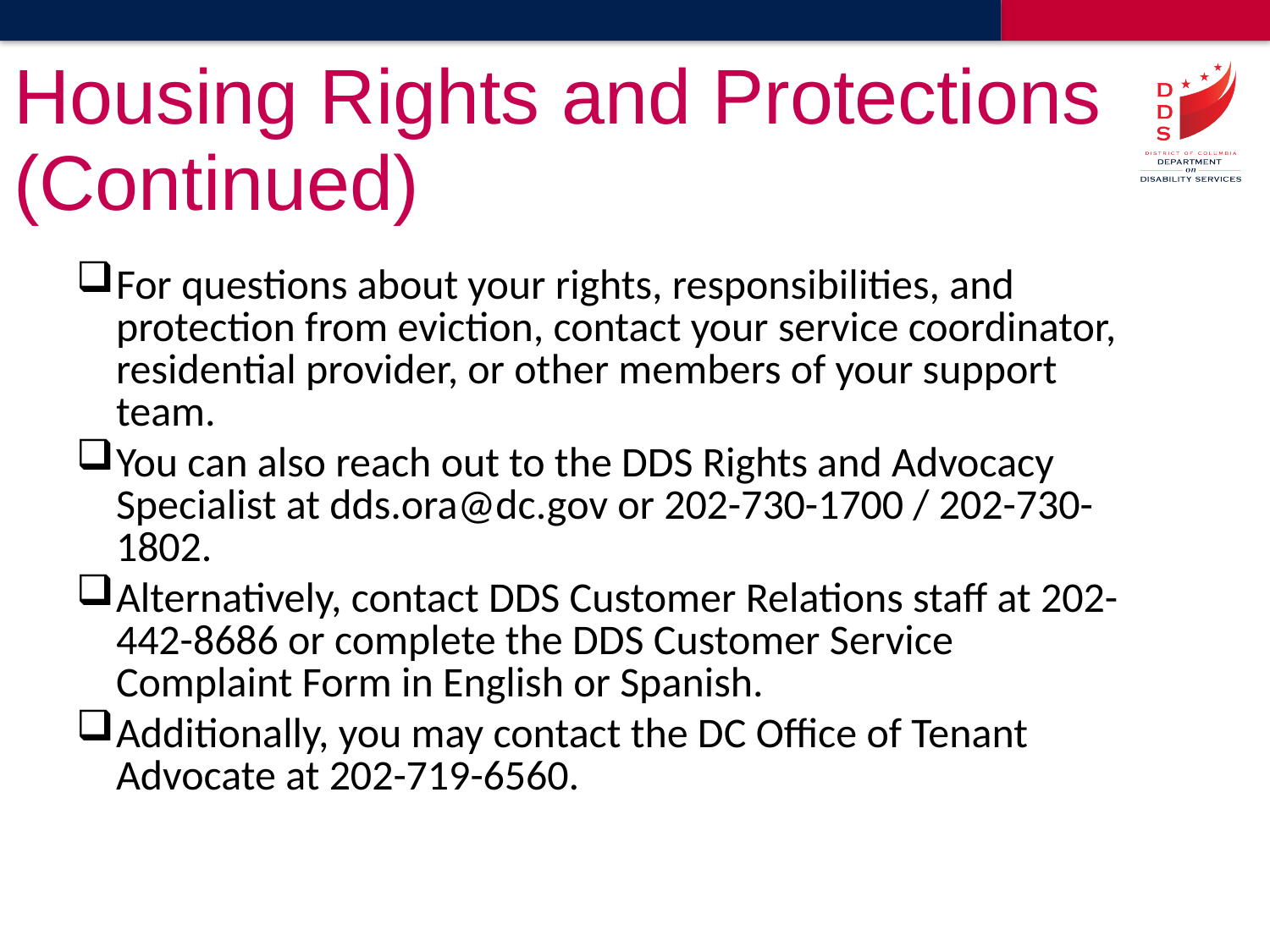

# Housing Rights and Protections (Continued)
For questions about your rights, responsibilities, and protection from eviction, contact your service coordinator, residential provider, or other members of your support team.
You can also reach out to the DDS Rights and Advocacy Specialist at dds.ora@dc.gov or 202-730-1700 / 202-730-1802.
Alternatively, contact DDS Customer Relations staff at 202-442-8686 or complete the DDS Customer Service Complaint Form in English or Spanish.
Additionally, you may contact the DC Office of Tenant Advocate at 202-719-6560.